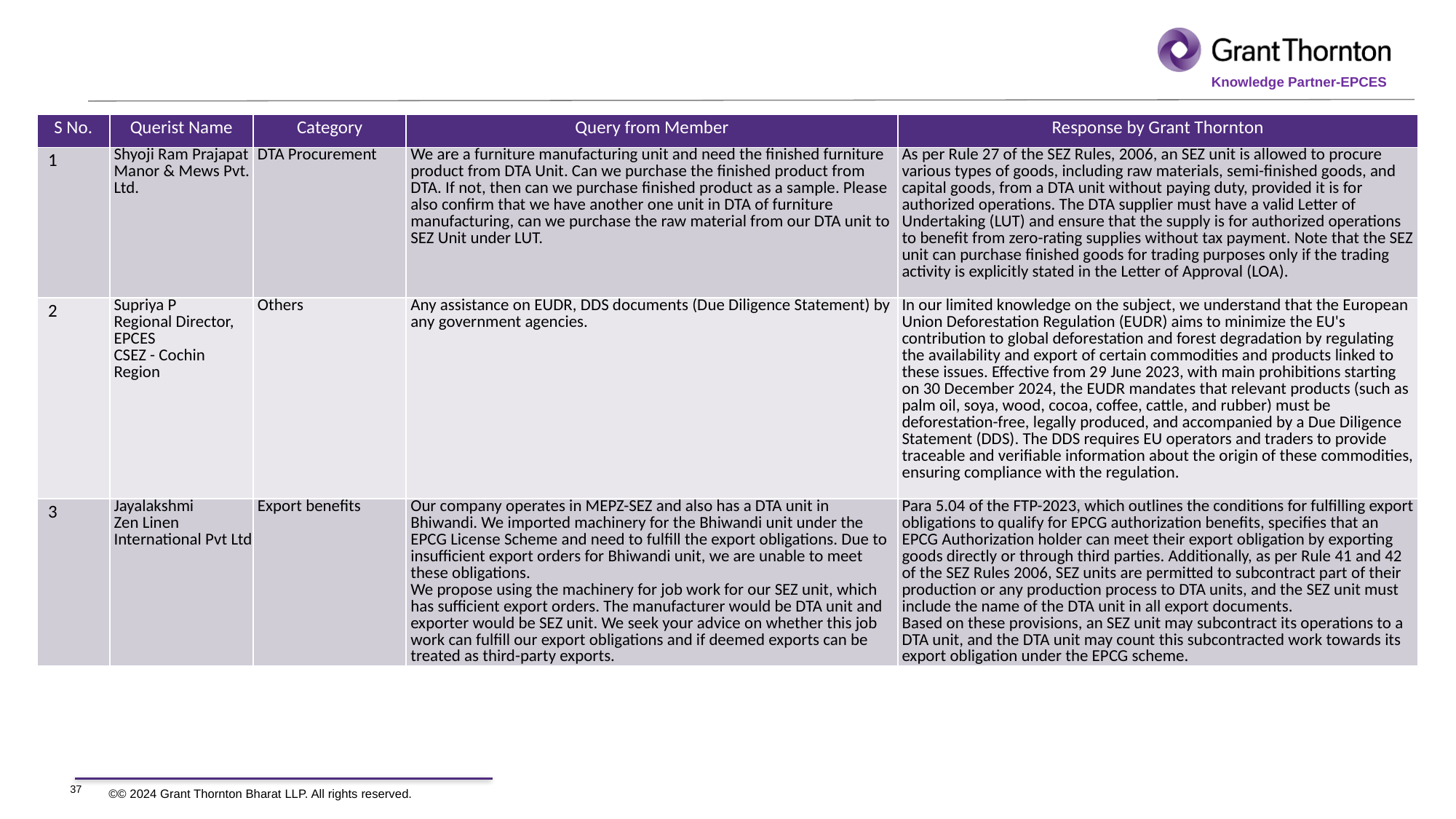

| S No. | Querist Name | Category | Query from Member | Response by Grant Thornton |
| --- | --- | --- | --- | --- |
| 1 | Shyoji Ram Prajapat Manor & Mews Pvt. Ltd. | DTA Procurement | We are a furniture manufacturing unit and need the finished furniture product from DTA Unit. Can we purchase the finished product from DTA. If not, then can we purchase finished product as a sample. Please also confirm that we have another one unit in DTA of furniture manufacturing, can we purchase the raw material from our DTA unit to SEZ Unit under LUT. | As per Rule 27 of the SEZ Rules, 2006, an SEZ unit is allowed to procure various types of goods, including raw materials, semi-finished goods, and capital goods, from a DTA unit without paying duty, provided it is for authorized operations. The DTA supplier must have a valid Letter of Undertaking (LUT) and ensure that the supply is for authorized operations to benefit from zero-rating supplies without tax payment. Note that the SEZ unit can purchase finished goods for trading purposes only if the trading activity is explicitly stated in the Letter of Approval (LOA). |
| 2 | Supriya P Regional Director, EPCES CSEZ - Cochin Region | Others | Any assistance on EUDR, DDS documents (Due Diligence Statement) by any government agencies. | In our limited knowledge on the subject, we understand that the European Union Deforestation Regulation (EUDR) aims to minimize the EU's contribution to global deforestation and forest degradation by regulating the availability and export of certain commodities and products linked to these issues. Effective from 29 June 2023, with main prohibitions starting on 30 December 2024, the EUDR mandates that relevant products (such as palm oil, soya, wood, cocoa, coffee, cattle, and rubber) must be deforestation-free, legally produced, and accompanied by a Due Diligence Statement (DDS). The DDS requires EU operators and traders to provide traceable and verifiable information about the origin of these commodities, ensuring compliance with the regulation. |
| 3 | Jayalakshmi Zen Linen International Pvt Ltd | Export benefits | Our company operates in MEPZ-SEZ and also has a DTA unit in Bhiwandi. We imported machinery for the Bhiwandi unit under the EPCG License Scheme and need to fulfill the export obligations. Due to insufficient export orders for Bhiwandi unit, we are unable to meet these obligations. We propose using the machinery for job work for our SEZ unit, which has sufficient export orders. The manufacturer would be DTA unit and exporter would be SEZ unit. We seek your advice on whether this job work can fulfill our export obligations and if deemed exports can be treated as third-party exports. | Para 5.04 of the FTP-2023, which outlines the conditions for fulfilling export obligations to qualify for EPCG authorization benefits, specifies that an EPCG Authorization holder can meet their export obligation by exporting goods directly or through third parties. Additionally, as per Rule 41 and 42 of the SEZ Rules 2006, SEZ units are permitted to subcontract part of their production or any production process to DTA units, and the SEZ unit must include the name of the DTA unit in all export documents. Based on these provisions, an SEZ unit may subcontract its operations to a DTA unit, and the DTA unit may count this subcontracted work towards its export obligation under the EPCG scheme. |
37